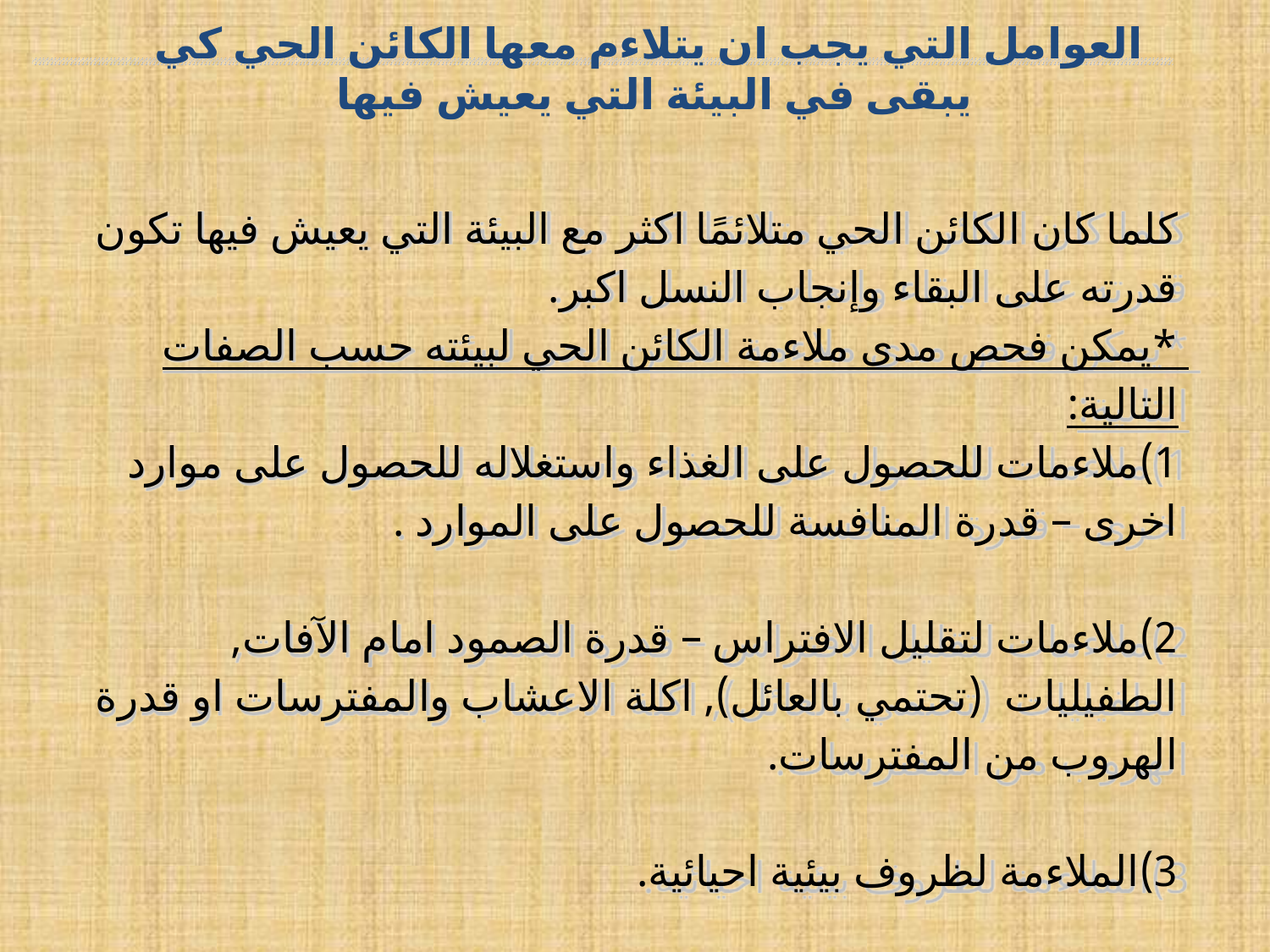

# العوامل التي يجب ان يتلاءم معها الكائن الحي كي يبقى في البيئة التي يعيش فيها

كلما كان الكائن الحي متلائمًا اكثر مع البيئة التي يعيش فيها تكون قدرته على البقاء وإنجاب النسل اكبر.
*يمكن فحص مدى ملاءمة الكائن الحي لبيئته حسب الصفات التالية:
1)ملاءمات للحصول على الغذاء واستغلاله للحصول على موارد اخرى – قدرة المنافسة للحصول على الموارد .

2)ملاءمات لتقليل الافتراس – قدرة الصمود امام الآفات, الطفيليات  (تحتمي بالعائل), اكلة الاعشاب والمفترسات او قدرة الهروب من المفترسات.

3)الملاءمة لظروف بيئية احيائية.

4)قدرة التكاثر.